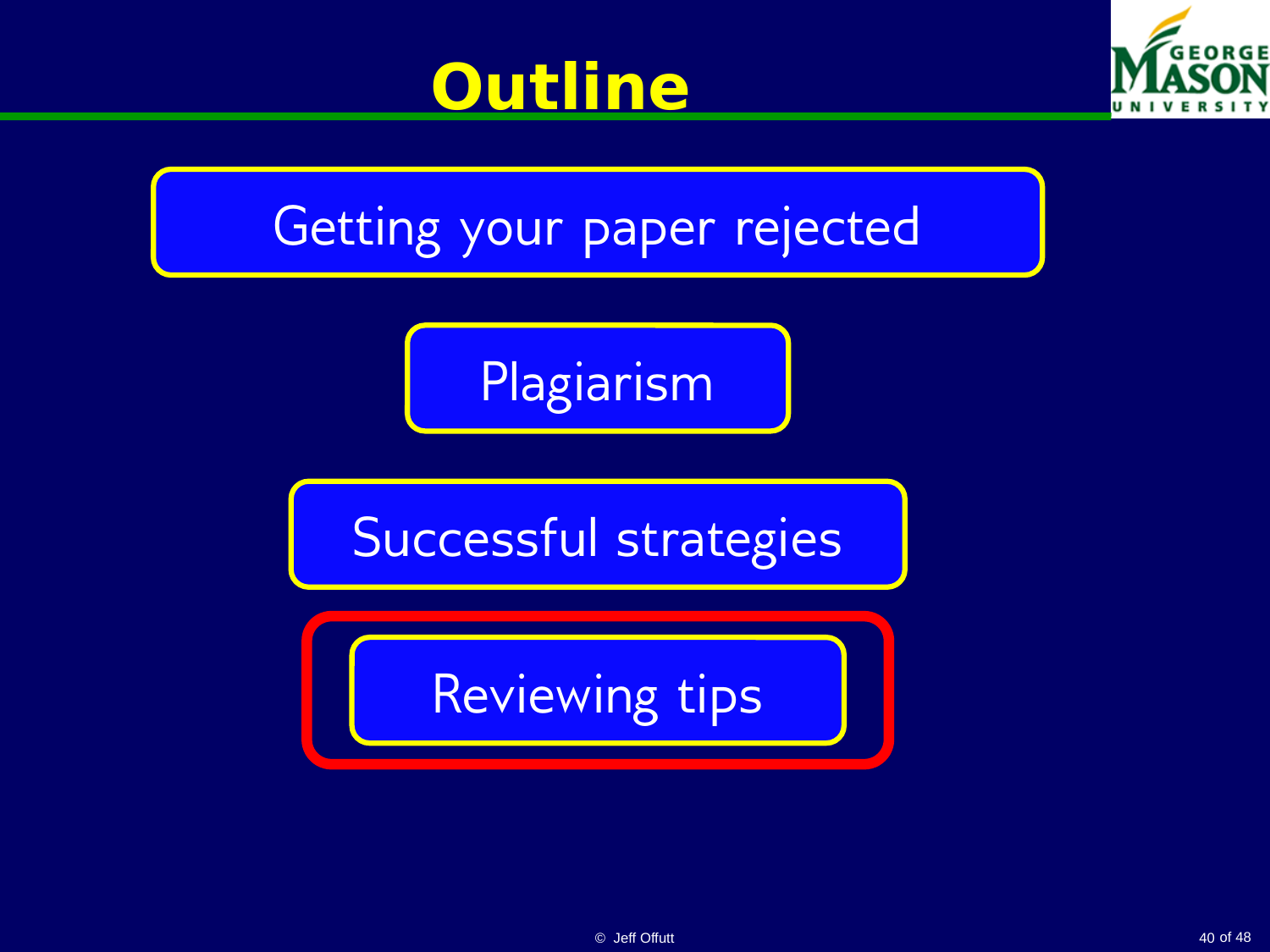

# Outline
Getting your paper rejected
Plagiarism
Successful strategies

Reviewing tips
©  Jeff Offutt
40